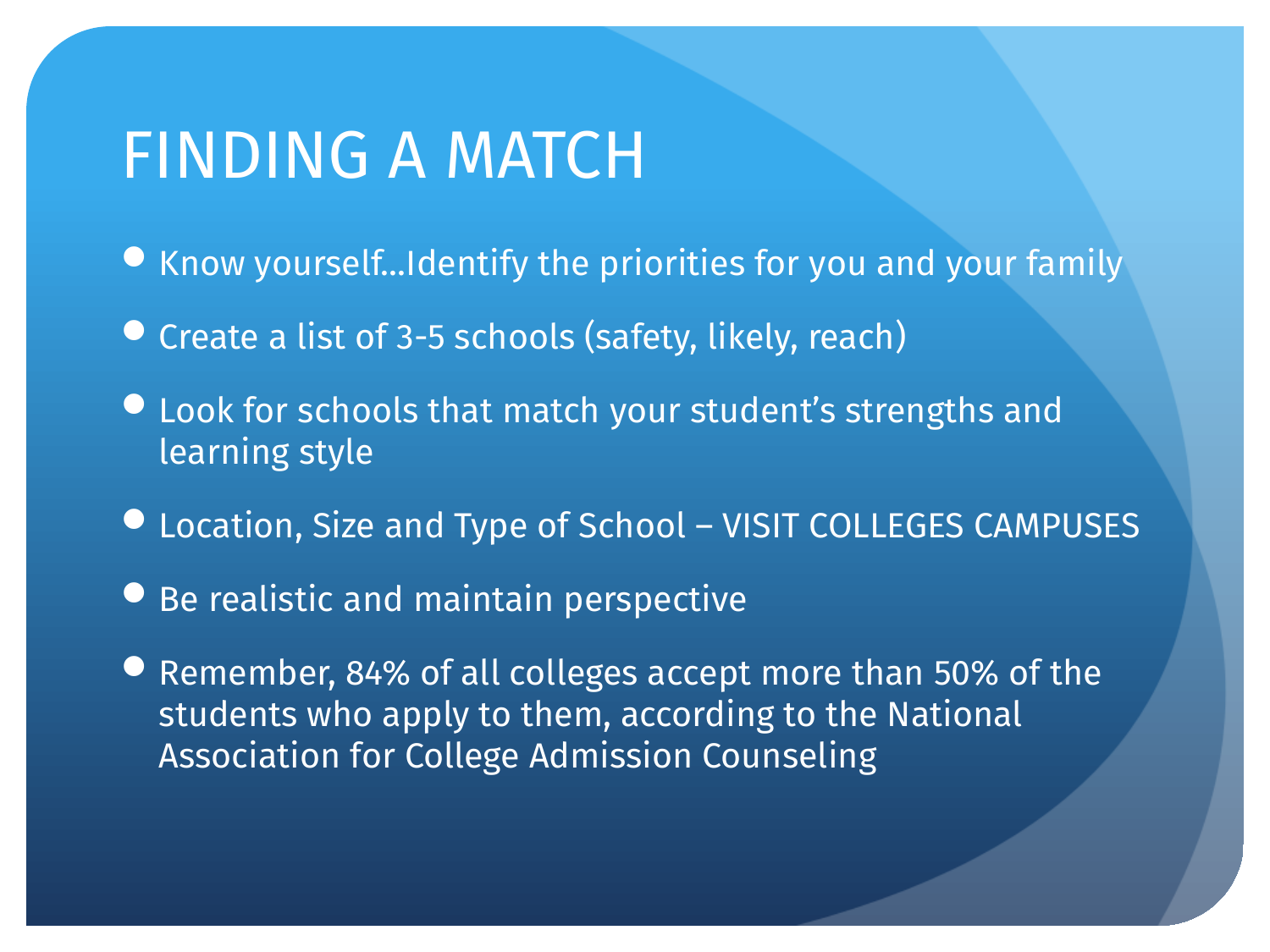

# FINDING A MATCH
Know yourself...Identify the priorities for you and your family
Create a list of 3-5 schools (safety, likely, reach)
Look for schools that match your student’s strengths and learning style
Location, Size and Type of School – VISIT COLLEGES CAMPUSES
Be realistic and maintain perspective
Remember, 84% of all colleges accept more than 50% of the students who apply to them, according to the National Association for College Admission Counseling